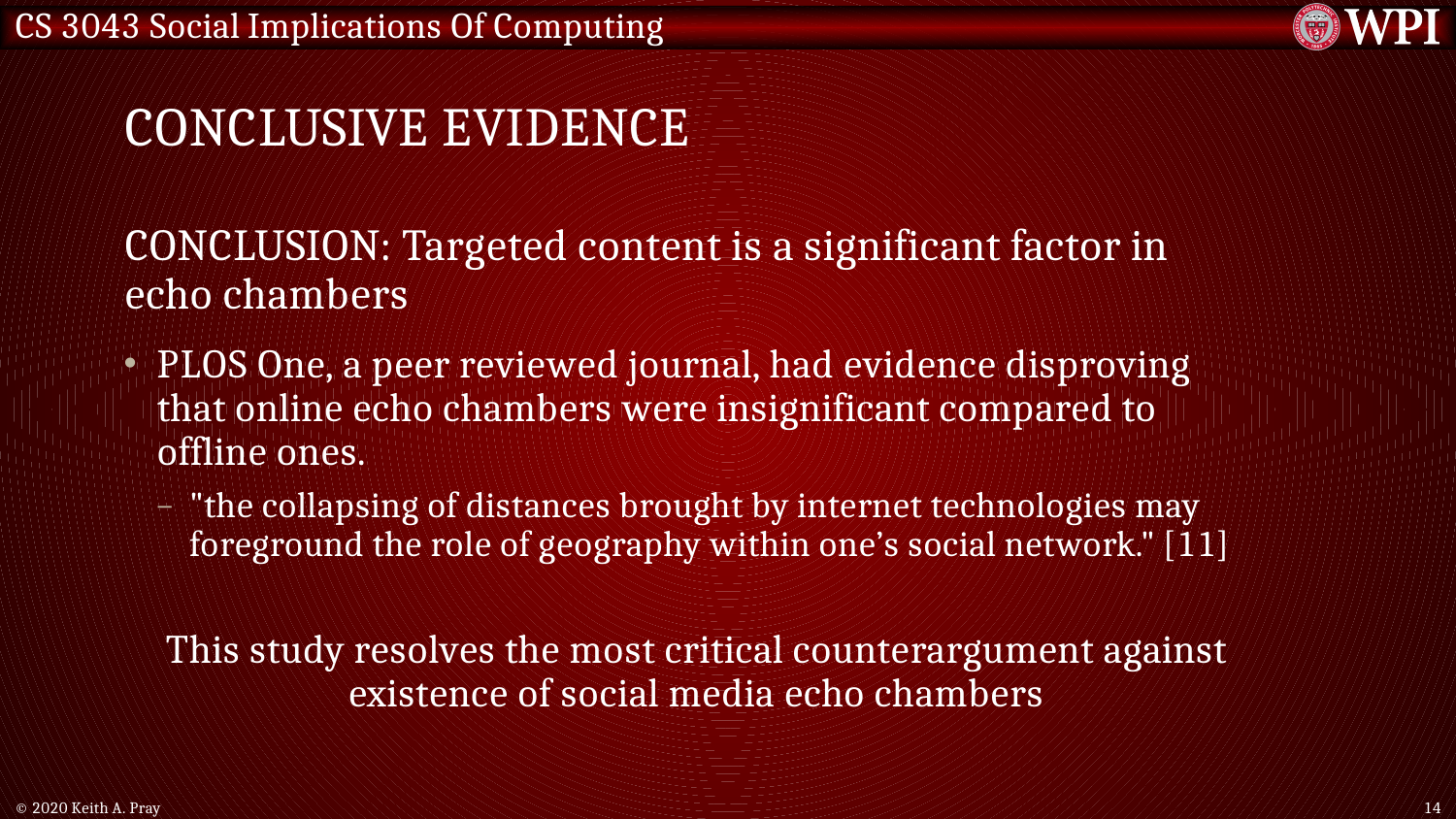

# Conclusive evidence
CONCLUSION: Targeted content is a significant factor in echo chambers
PLOS One, a peer reviewed journal, had evidence disproving that online echo chambers were insignificant compared to offline ones.
"the collapsing of distances brought by internet technologies may foreground the role of geography within one’s social network." [11]

This study resolves the most critical counterargument against existence of social media echo chambers
© 2020 Keith A. Pray
14